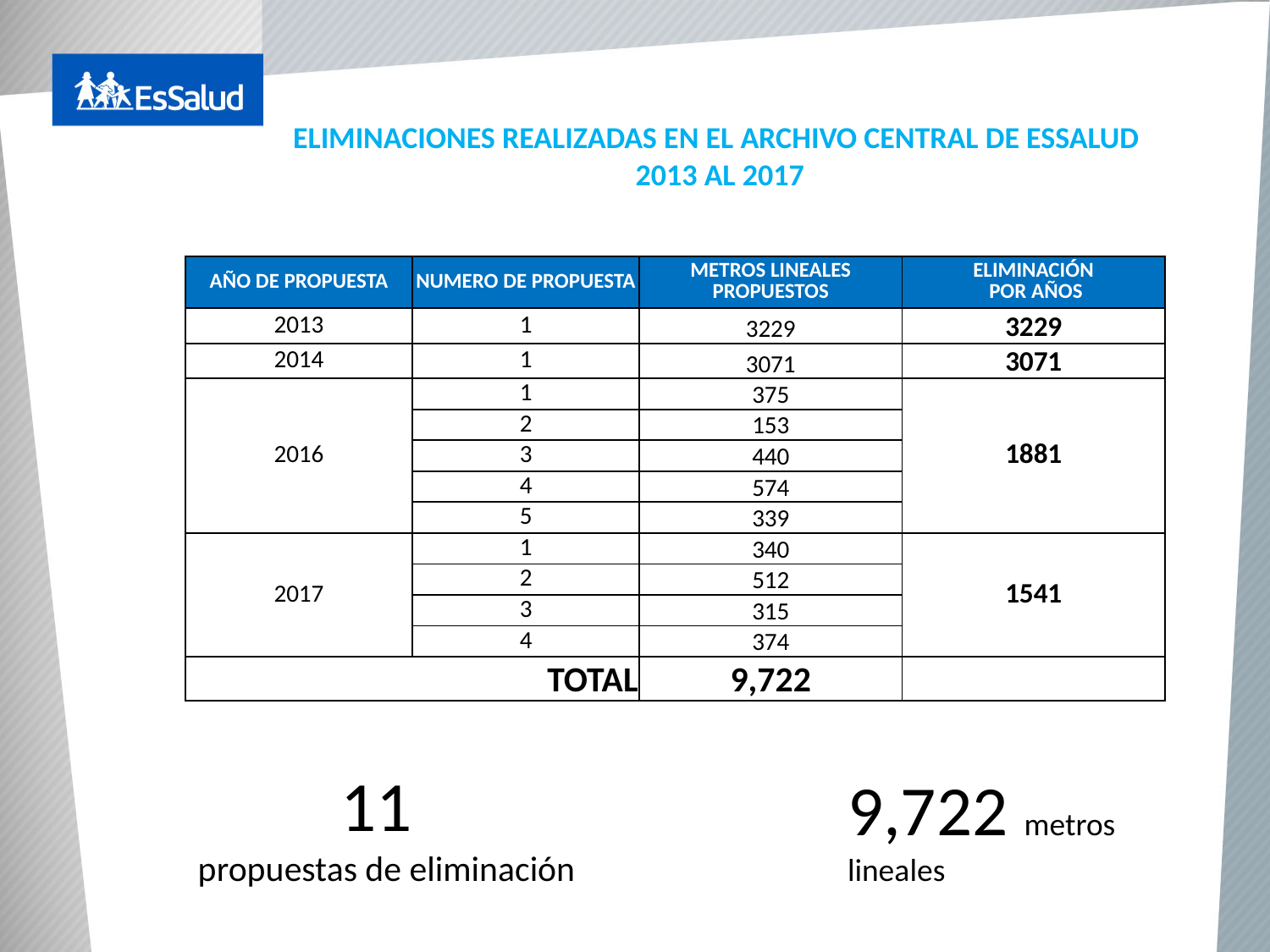

# ELIMINACIONES REALIZADAS EN EL ARCHIVO CENTRAL DE ESSALUD 2013 AL 2017
| AÑO DE PROPUESTA | NUMERO DE PROPUESTA | METROS LINEALES PROPUESTOS | ELIMINACIÓN POR AÑOS |
| --- | --- | --- | --- |
| 2013 | 1 | 3229 | 3229 |
| 2014 | 1 | 3071 | 3071 |
| 2016 | 1 | 375 | 1881 |
|  | 2 | 153 |  |
|  | 3 | 440 |  |
|  | 4 | 574 |  |
|  | 5 | 339 |  |
| 2017 | 1 | 340 | 1541 |
|  | 2 | 512 |  |
|  | 3 | 315 |  |
|  | 4 | 374 |  |
| TOTAL |  | 9,722 |  |
         11
propuestas de eliminación
9,722 metros lineales